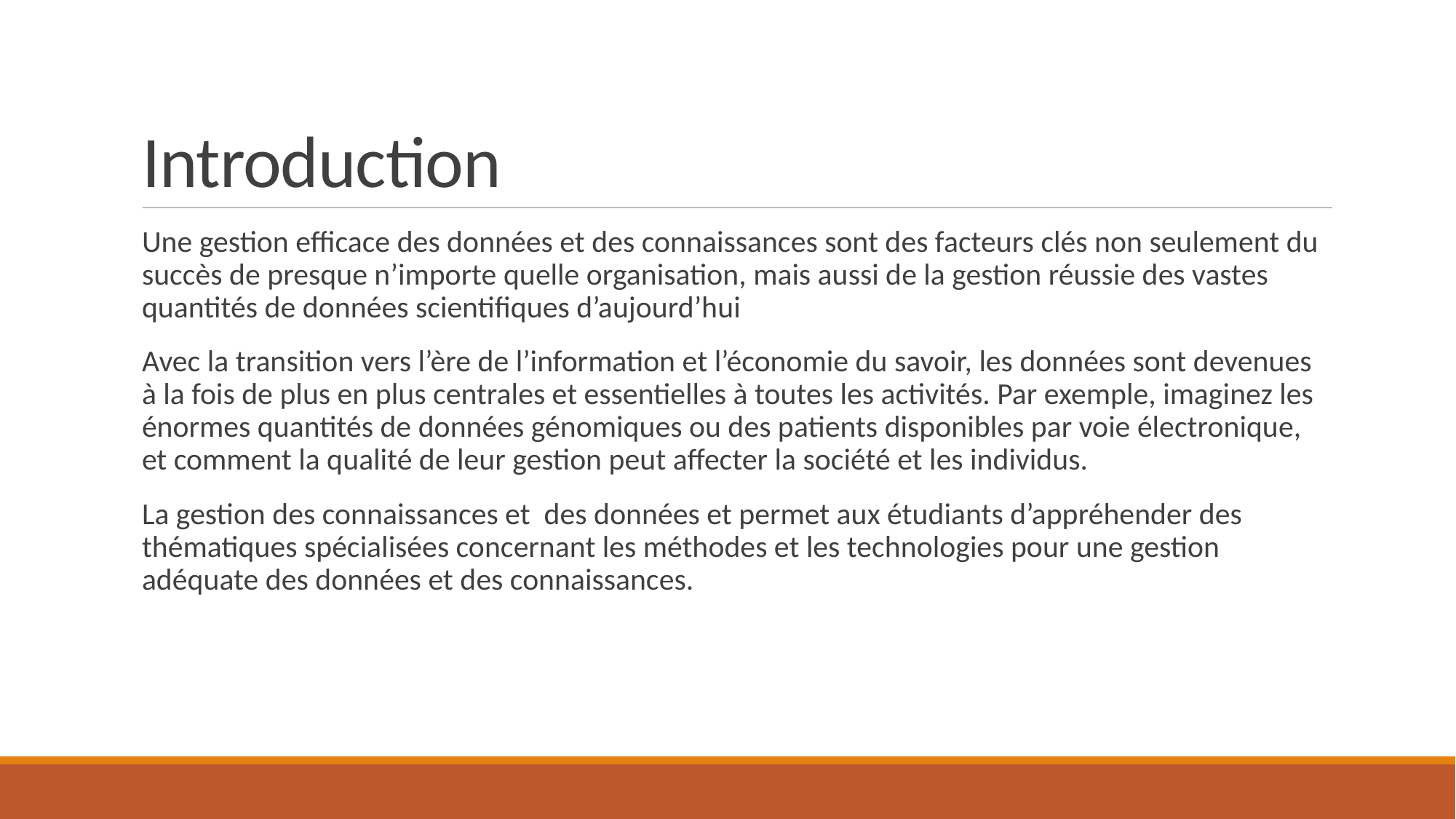

# Introduction
Une gestion efficace des données et des connaissances sont des facteurs clés non seulement du succès de presque n’importe quelle organisation, mais aussi de la gestion réussie des vastes quantités de données scientifiques d’aujourd’hui
Avec la transition vers l’ère de l’information et l’économie du savoir, les données sont devenues à la fois de plus en plus centrales et essentielles à toutes les activités. Par exemple, imaginez les énormes quantités de données génomiques ou des patients disponibles par voie électronique, et comment la qualité de leur gestion peut affecter la société et les individus.
La gestion des connaissances et  des données et permet aux étudiants d’appréhender des thématiques spécialisées concernant les méthodes et les technologies pour une gestion adéquate des données et des connaissances.